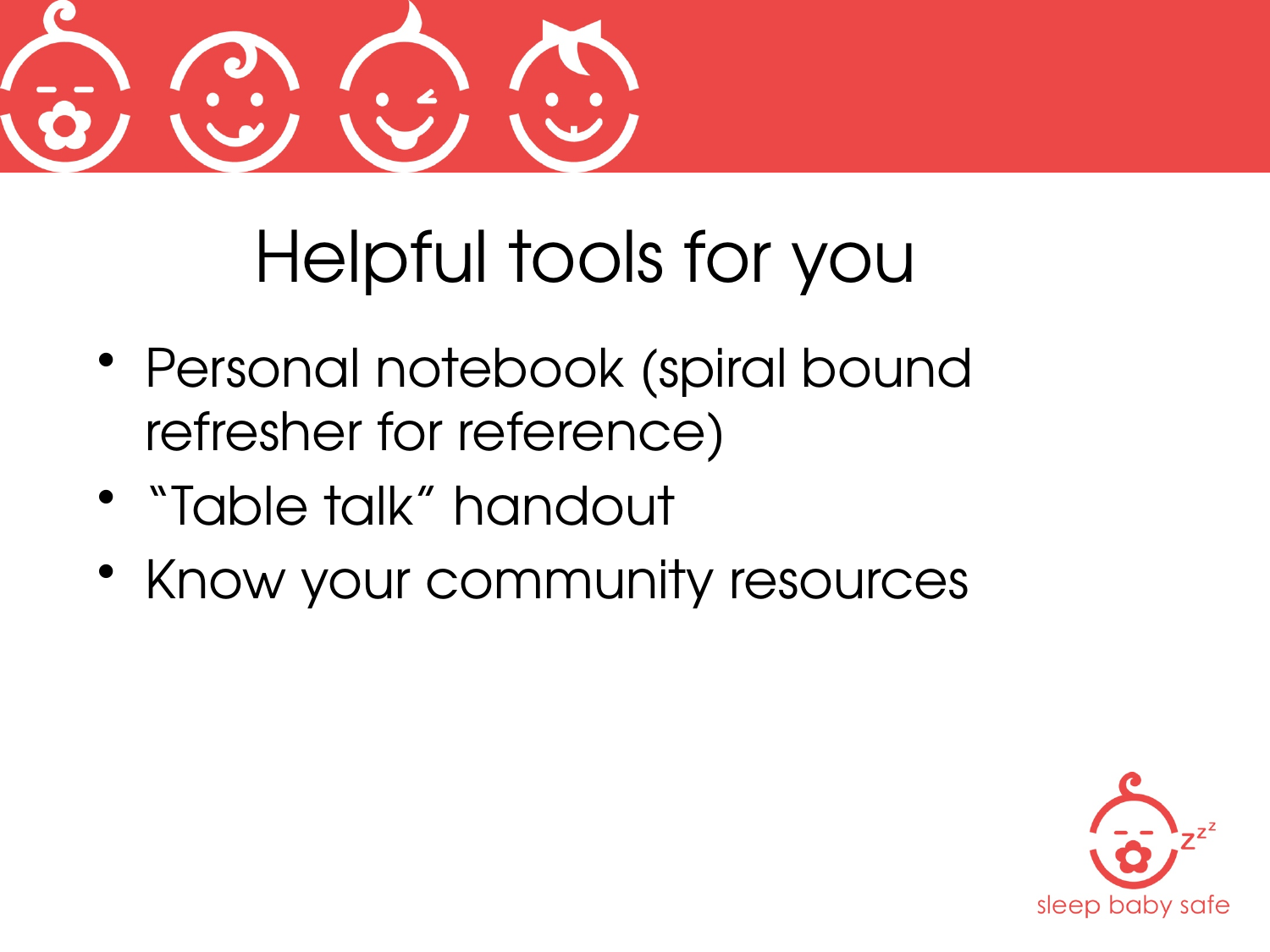

# Helpful tools for you
Personal notebook (spiral bound refresher for reference)
“Table talk” handout
Know your community resources